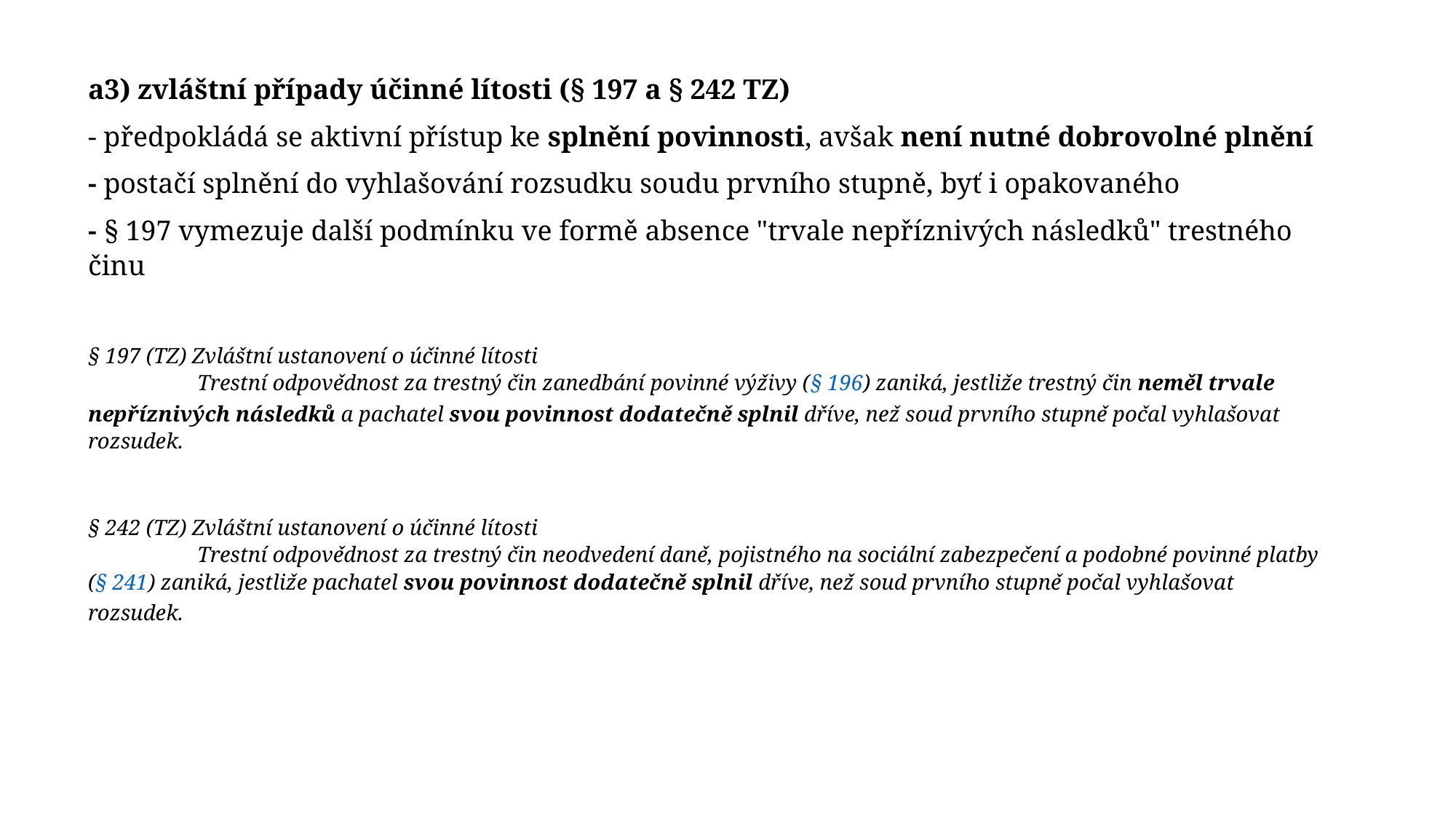

a3) zvláštní případy účinné lítosti (§ 197 a § 242 TZ)
- předpokládá se aktivní přístup ke splnění povinnosti, avšak není nutné dobrovolné plnění
- postačí splnění do vyhlašování rozsudku soudu prvního stupně, byť i opakovaného
- § 197 vymezuje další podmínku ve formě absence "trvale nepříznivých následků" trestného činu

§ 197 (TZ) Zvláštní ustanovení o účinné lítosti
	Trestní odpovědnost za trestný čin zanedbání povinné výživy (§ 196) zaniká, jestliže trestný čin neměl trvale nepříznivých následků a pachatel svou povinnost dodatečně splnil dříve, než soud prvního stupně počal vyhlašovat rozsudek.

§ 242 (TZ) Zvláštní ustanovení o účinné lítosti
	Trestní odpovědnost za trestný čin neodvedení daně, pojistného na sociální zabezpečení a podobné povinné platby (§ 241) zaniká, jestliže pachatel svou povinnost dodatečně splnil dříve, než soud prvního stupně počal vyhlašovat rozsudek.